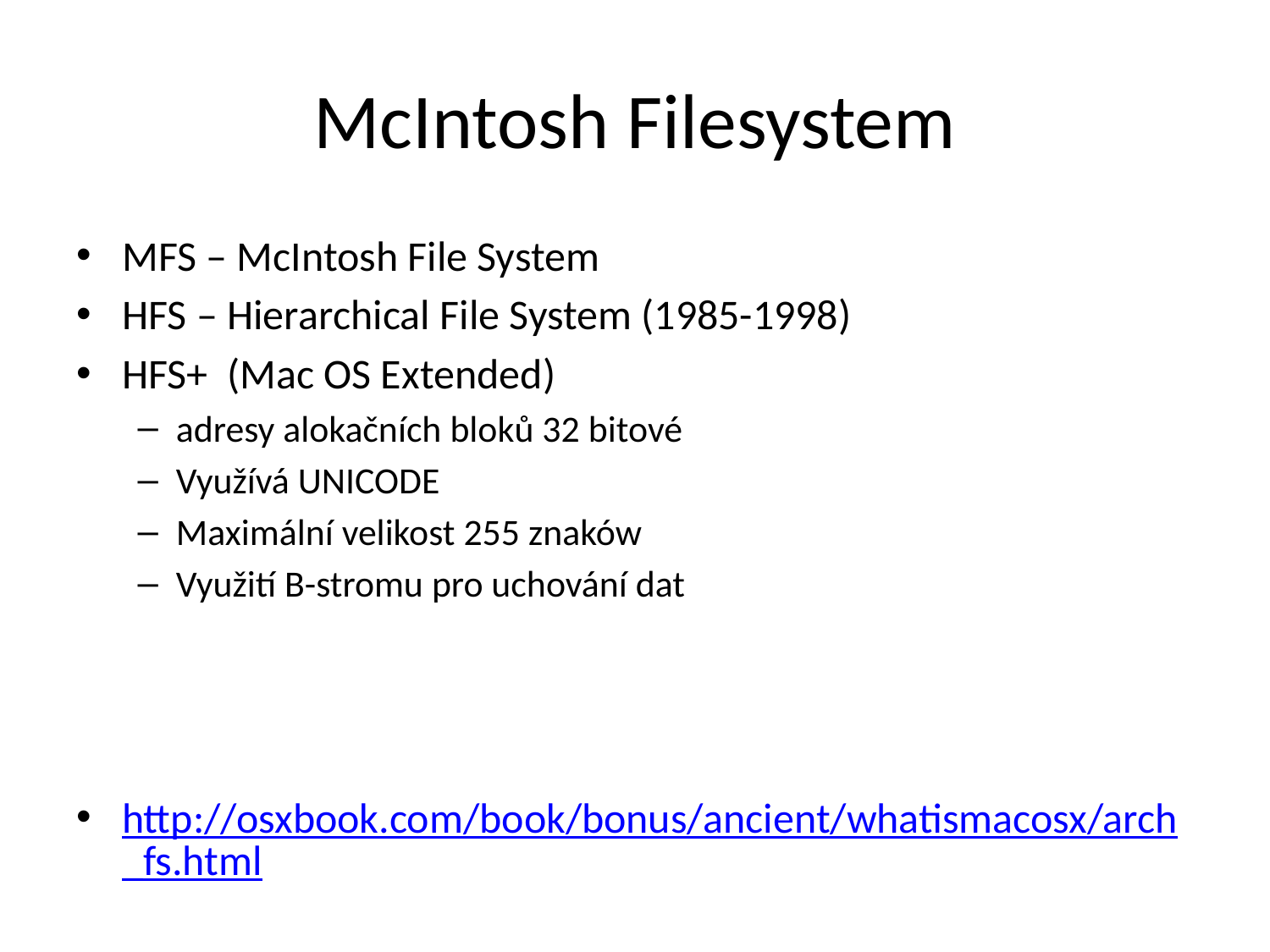

# McIntosh Filesystem
MFS – McIntosh File System
HFS – Hierarchical File System (1985-1998)
HFS+  (Mac OS Extended)
adresy alokačních bloků 32 bitové
Využívá UNICODE
Maximální velikost 255 znaków
Využití B-stromu pro uchování dat

http://osxbook.com/book/bonus/ancient/whatismacosx/arch_fs.html